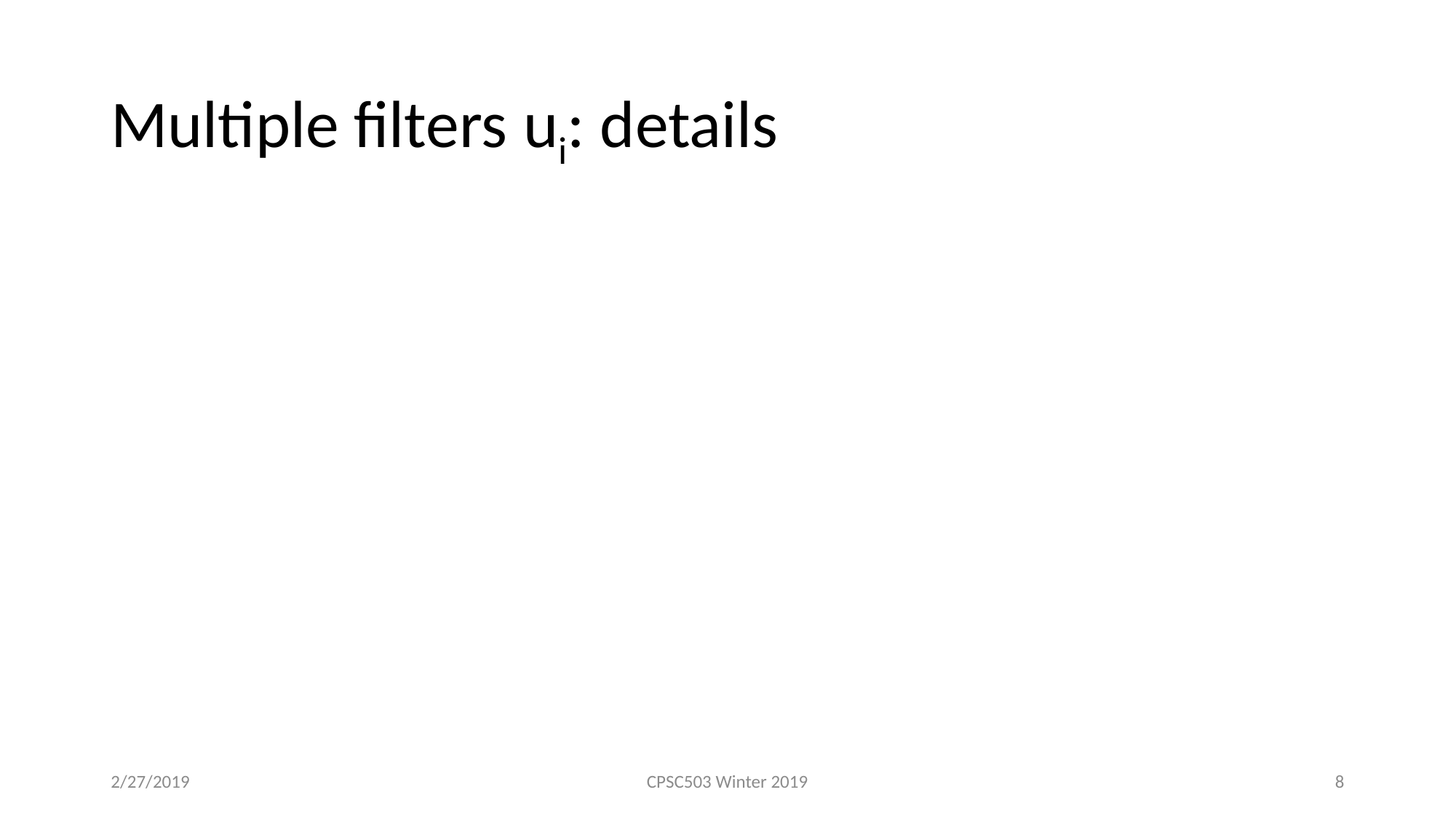

# Multiple filters ui: details
2/27/2019
CPSC503 Winter 2019
8